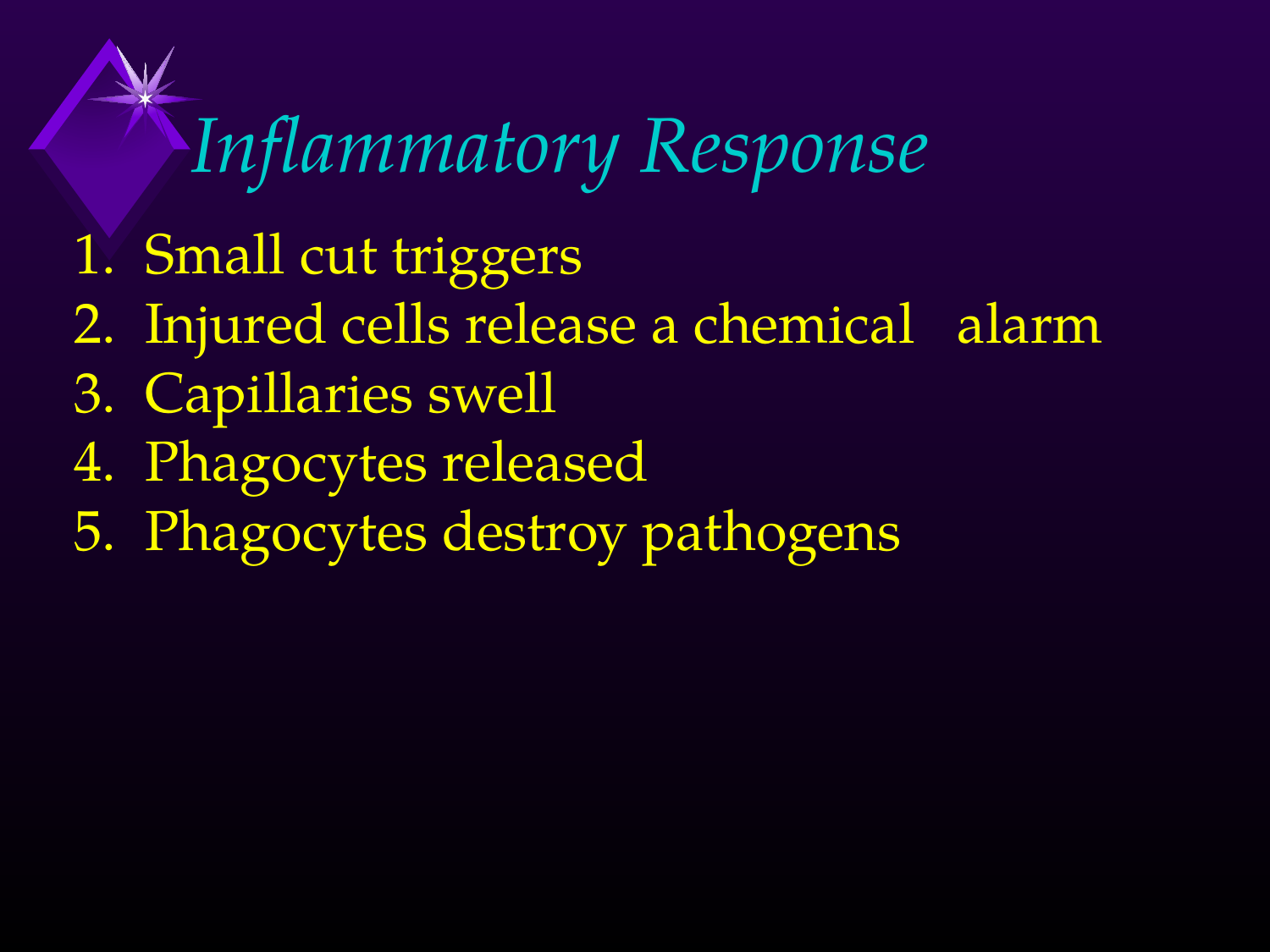

Inflammatory Response
1.  Small cut triggers
2.  Injured cells release a chemical   alarm
3.  Capillaries swell
4.  Phagocytes released
5.  Phagocytes destroy pathogens